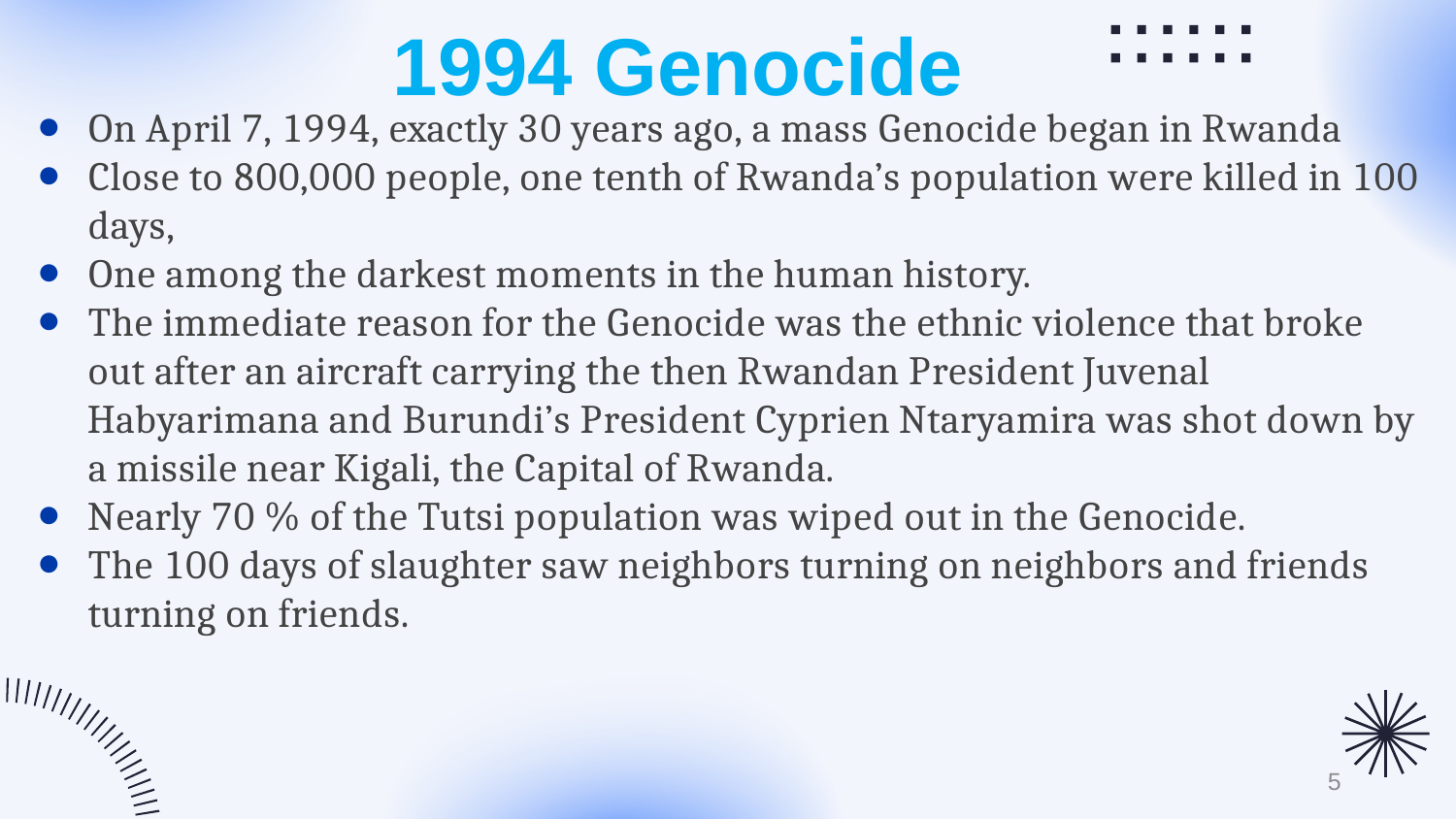

# 1994 Genocide
On April 7, 1994, exactly 30 years ago, a mass Genocide began in Rwanda
Close to 800,000 people, one tenth of Rwanda’s population were killed in 100 days,
One among the darkest moments in the human history.
The immediate reason for the Genocide was the ethnic violence that broke out after an aircraft carrying the then Rwandan President Juvenal Habyarimana and Burundi’s President Cyprien Ntaryamira was shot down by a missile near Kigali, the Capital of Rwanda.
Nearly 70 % of the Tutsi population was wiped out in the Genocide.
The 100 days of slaughter saw neighbors turning on neighbors and friends turning on friends.
5